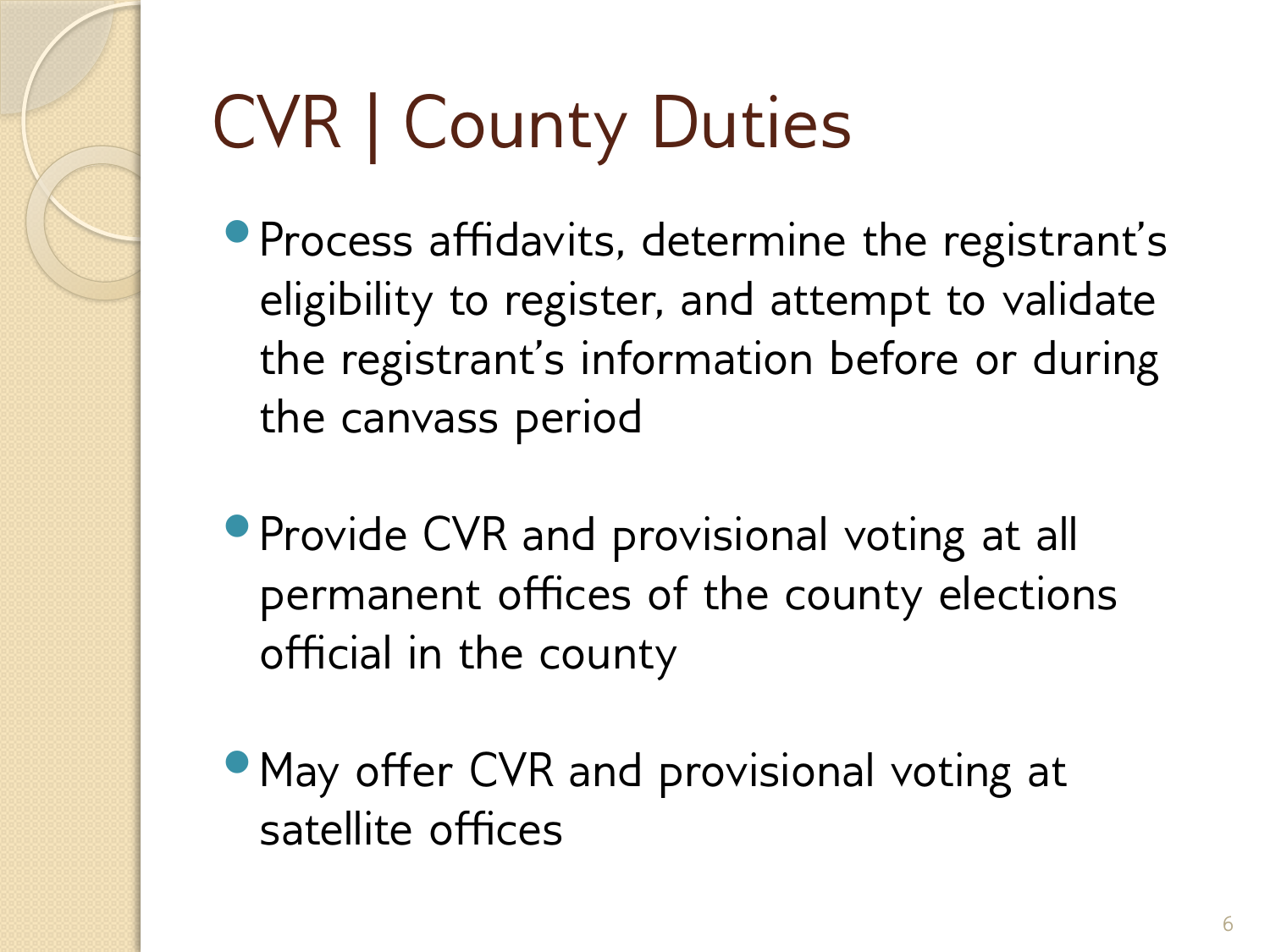

# CVR | County Duties
Process affidavits, determine the registrant’s eligibility to register, and attempt to validate the registrant’s information before or during the canvass period

Provide CVR and provisional voting at all permanent offices of the county elections official in the county

May offer CVR and provisional voting at satellite offices
6